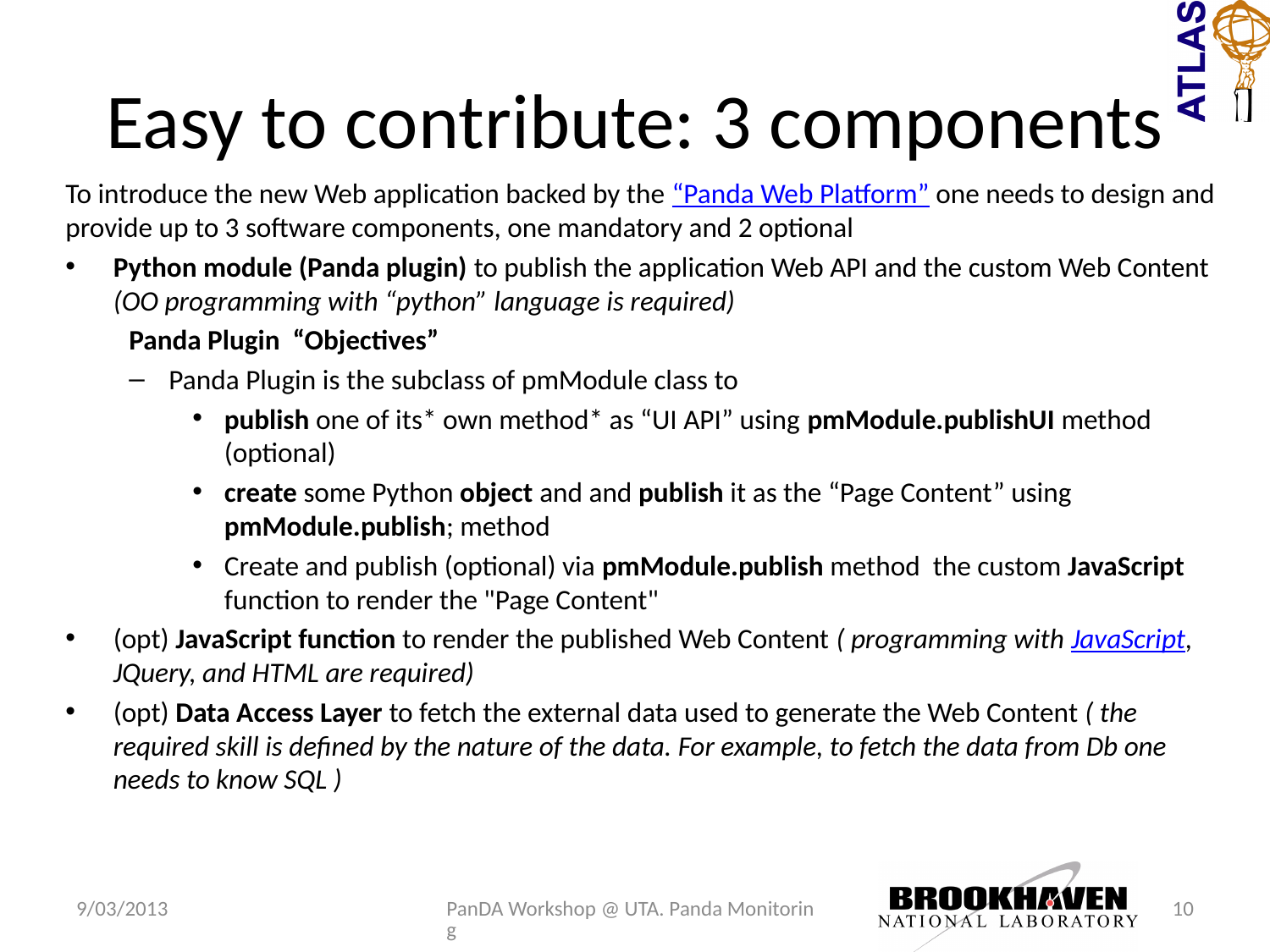

# Easy to contribute: 3 components
To introduce the new Web application backed by the “Panda Web Platform” one needs to design and provide up to 3 software components, one mandatory and 2 optional
Python module (Panda plugin) to publish the application Web API and the custom Web Content (OO programming with “python” language is required)
Panda Plugin  “Objectives”
Panda Plugin is the subclass of pmModule class to
publish one of its* own method* as “UI API” using pmModule.publishUI method (optional)
create some Python object and and publish it as the “Page Content” using pmModule.publish; method
Create and publish (optional) via pmModule.publish method  the custom JavaScript function to render the "Page Content"
(opt) JavaScript function to render the published Web Content ( programming with JavaScript, JQuery, and HTML are required)
(opt) Data Access Layer to fetch the external data used to generate the Web Content ( the required skill is defined by the nature of the data. For example, to fetch the data from Db one needs to know SQL )

9/03/2013
PanDA Workshop @ UTA. Panda Monitoring
10